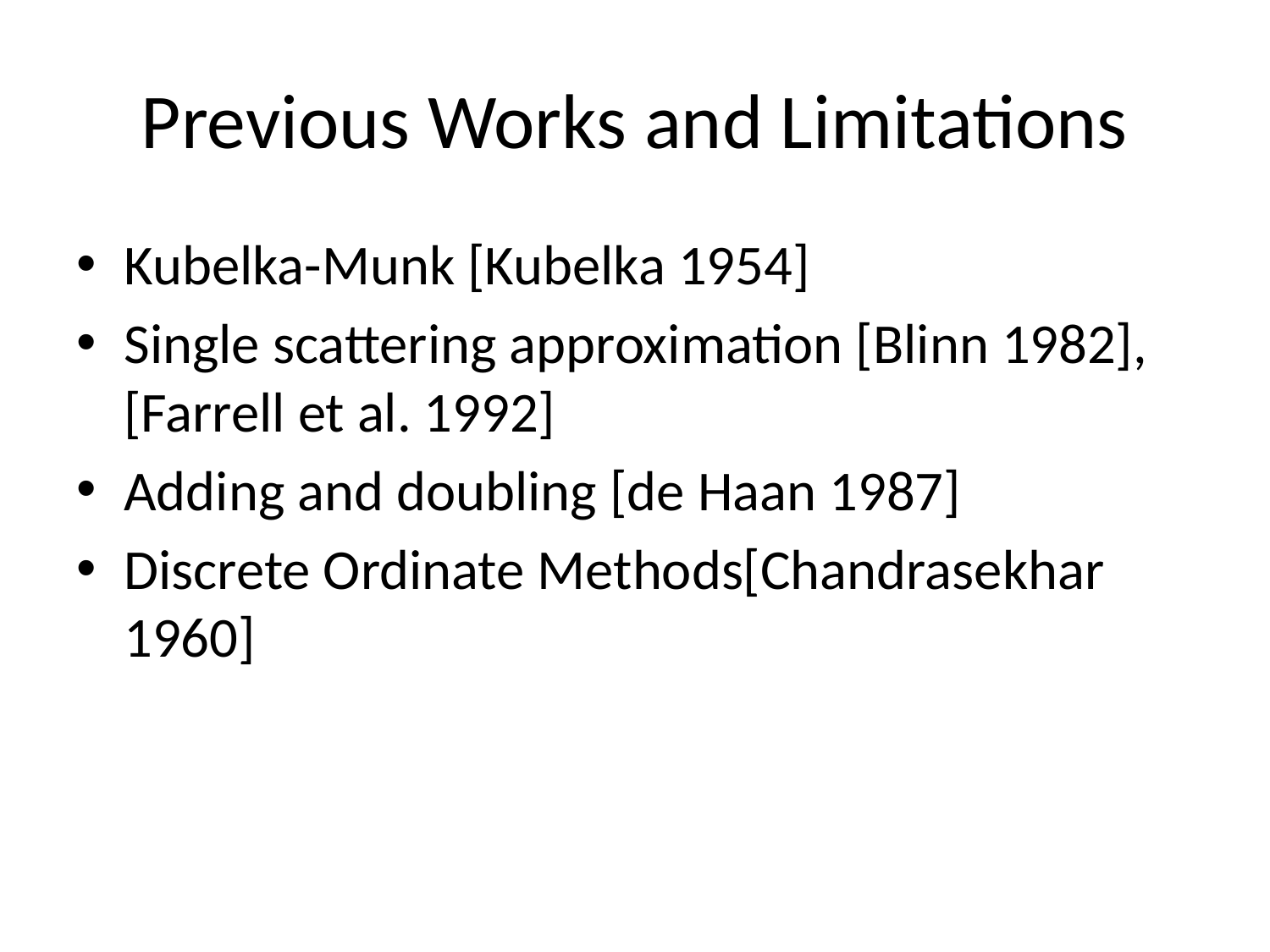

# Previous Works and Limitations
Kubelka-Munk [Kubelka 1954]
Single scattering approximation [Blinn 1982], [Farrell et al. 1992]
Adding and doubling [de Haan 1987]
Discrete Ordinate Methods[Chandrasekhar 1960]